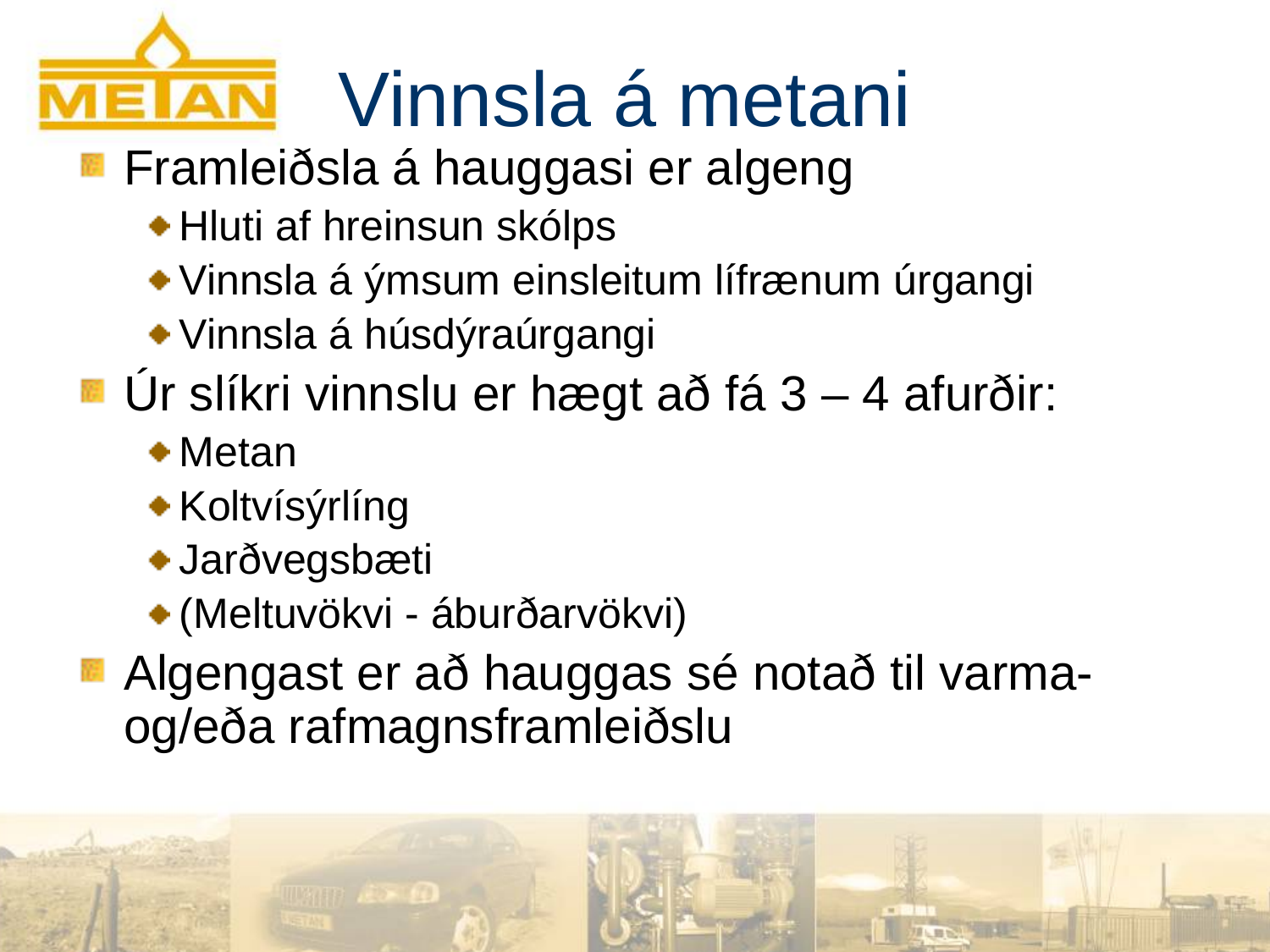

# Vinnsla á metani
Framleiðsla á hauggasi er algeng
Hluti af hreinsun skólps
Vinnsla á ýmsum einsleitum lífrænum úrgangi
Vinnsla á húsdýraúrgangi
Úr slíkri vinnslu er hægt að fá 3 – 4 afurðir:
Metan
Koltvísýrlíng
Jarðvegsbæti
(Meltuvökvi - áburðarvökvi)
Algengast er að hauggas sé notað til varma- og/eða rafmagnsframleiðslu